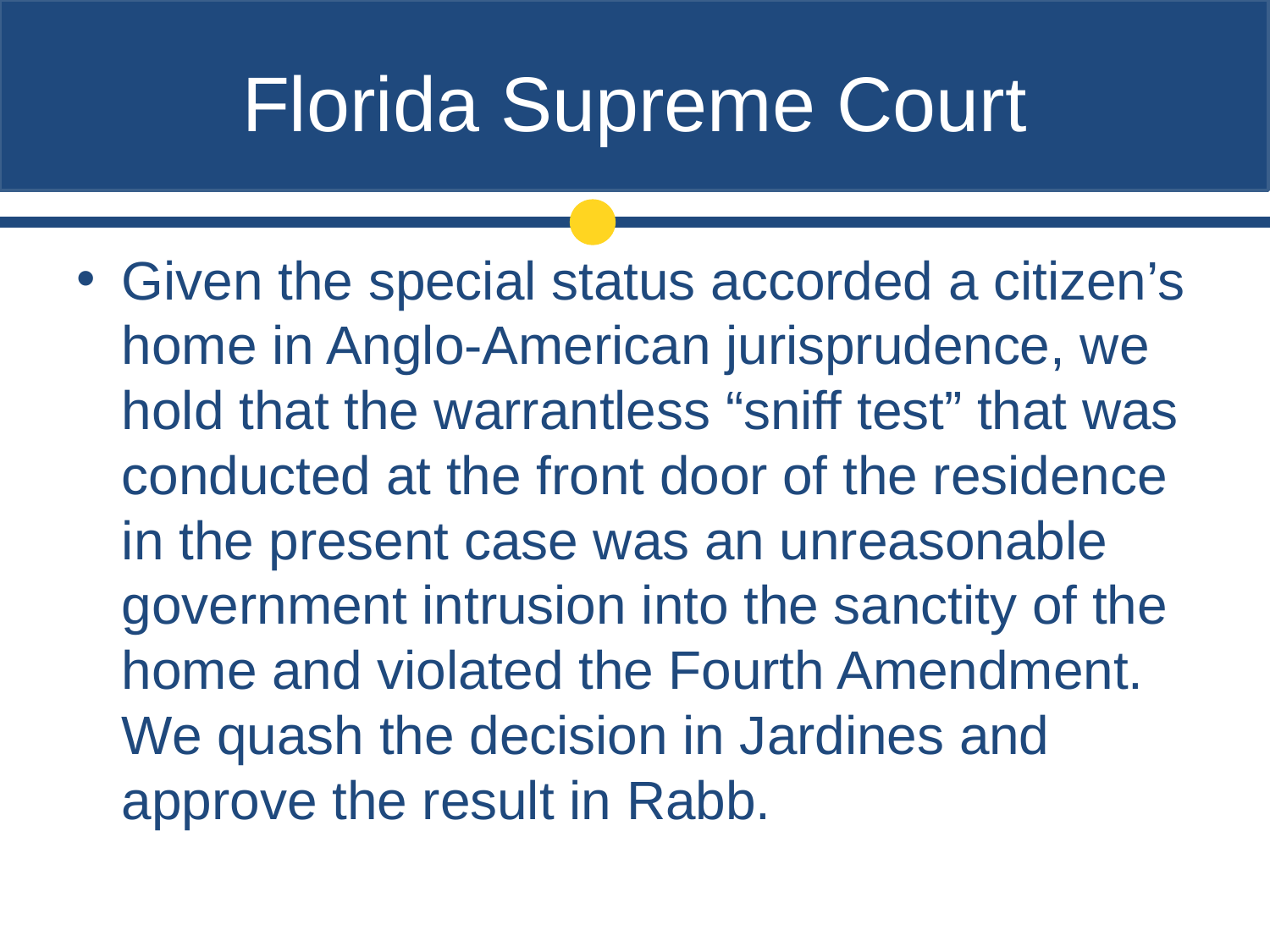

# Florida Supreme Court
Given the special status accorded a citizen’s home in Anglo-American jurisprudence, we hold that the warrantless “sniff test” that was conducted at the front door of the residence in the present case was an unreasonable government intrusion into the sanctity of the home and violated the Fourth Amendment. We quash the decision in Jardines and approve the result in Rabb.